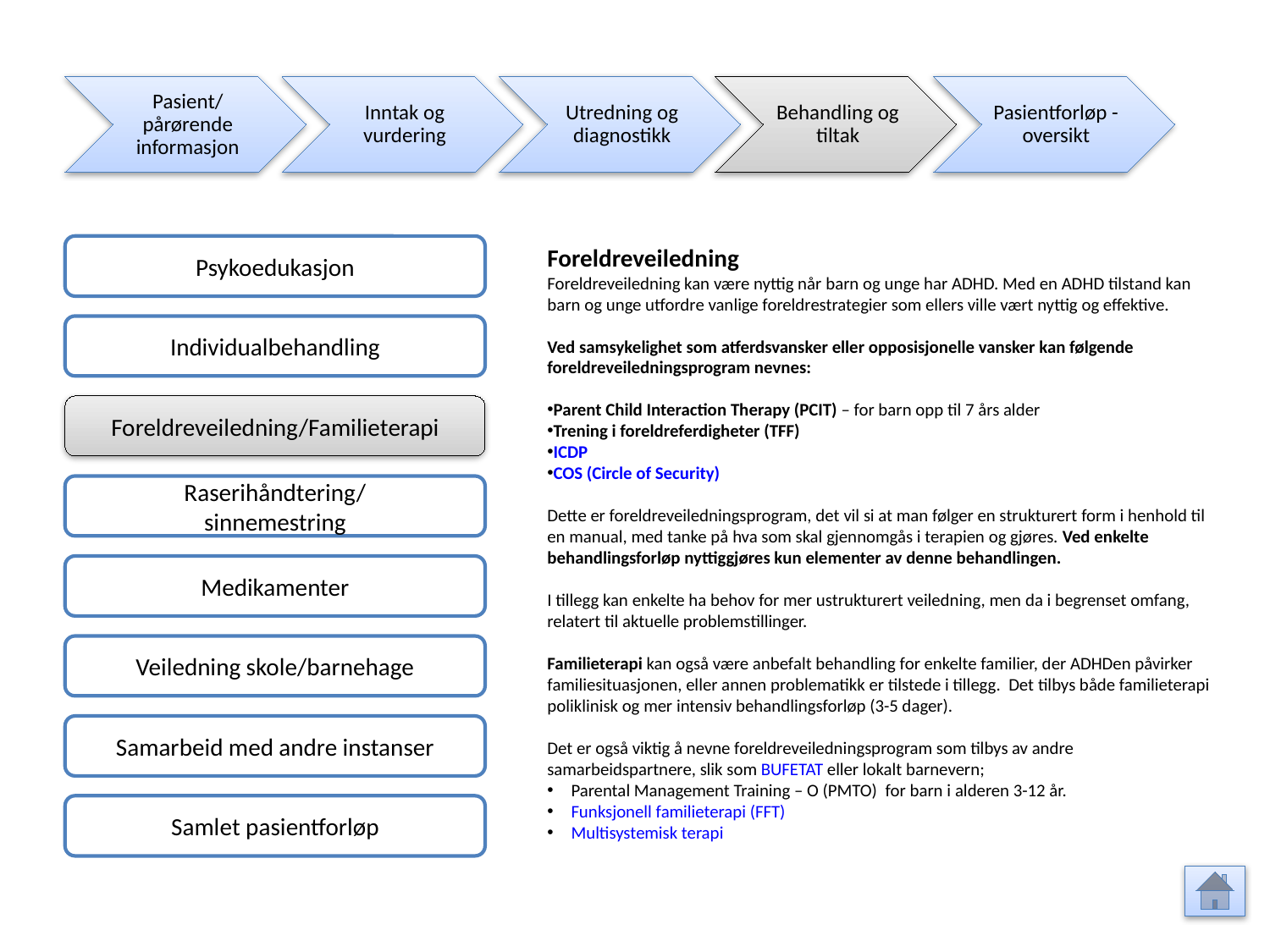

Pasient/ pårørende informasjon

Inntak og vurdering

Utredning og diagnostikk

Behandling og tiltak

Pasientforløp - oversikt
Psykoedukasjon
Foreldreveiledning
Foreldreveiledning kan være nyttig når barn og unge har ADHD. Med en ADHD tilstand kan barn og unge utfordre vanlige foreldrestrategier som ellers ville vært nyttig og effektive.

Ved samsykelighet som atferdsvansker eller opposisjonelle vansker kan følgende foreldreveiledningsprogram nevnes:

Parent Child Interaction Therapy (PCIT) – for barn opp til 7 års alder
Trening i foreldreferdigheter (TFF)
ICDP
COS (Circle of Security)

Dette er foreldreveiledningsprogram, det vil si at man følger en strukturert form i henhold til en manual, med tanke på hva som skal gjennomgås i terapien og gjøres. Ved enkelte behandlingsforløp nyttiggjøres kun elementer av denne behandlingen.

I tillegg kan enkelte ha behov for mer ustrukturert veiledning, men da i begrenset omfang, relatert til aktuelle problemstillinger.

Familieterapi kan også være anbefalt behandling for enkelte familier, der ADHDen påvirker familiesituasjonen, eller annen problematikk er tilstede i tillegg.  Det tilbys både familieterapi poliklinisk og mer intensiv behandlingsforløp (3-5 dager).

Det er også viktig å nevne foreldreveiledningsprogram som tilbys av andre samarbeidspartnere, slik som BUFETAT eller lokalt barnevern;
Parental Management Training – O (PMTO)  for barn i alderen 3-12 år.
Funksjonell familieterapi (FFT)
Multisystemisk terapi

Individualbehandling
Foreldreveiledning/Familieterapi
Raserihåndtering/
sinnemestring
Medikamenter
Veiledning skole/barnehage
Samarbeid med andre instanser
Samlet pasientforløp